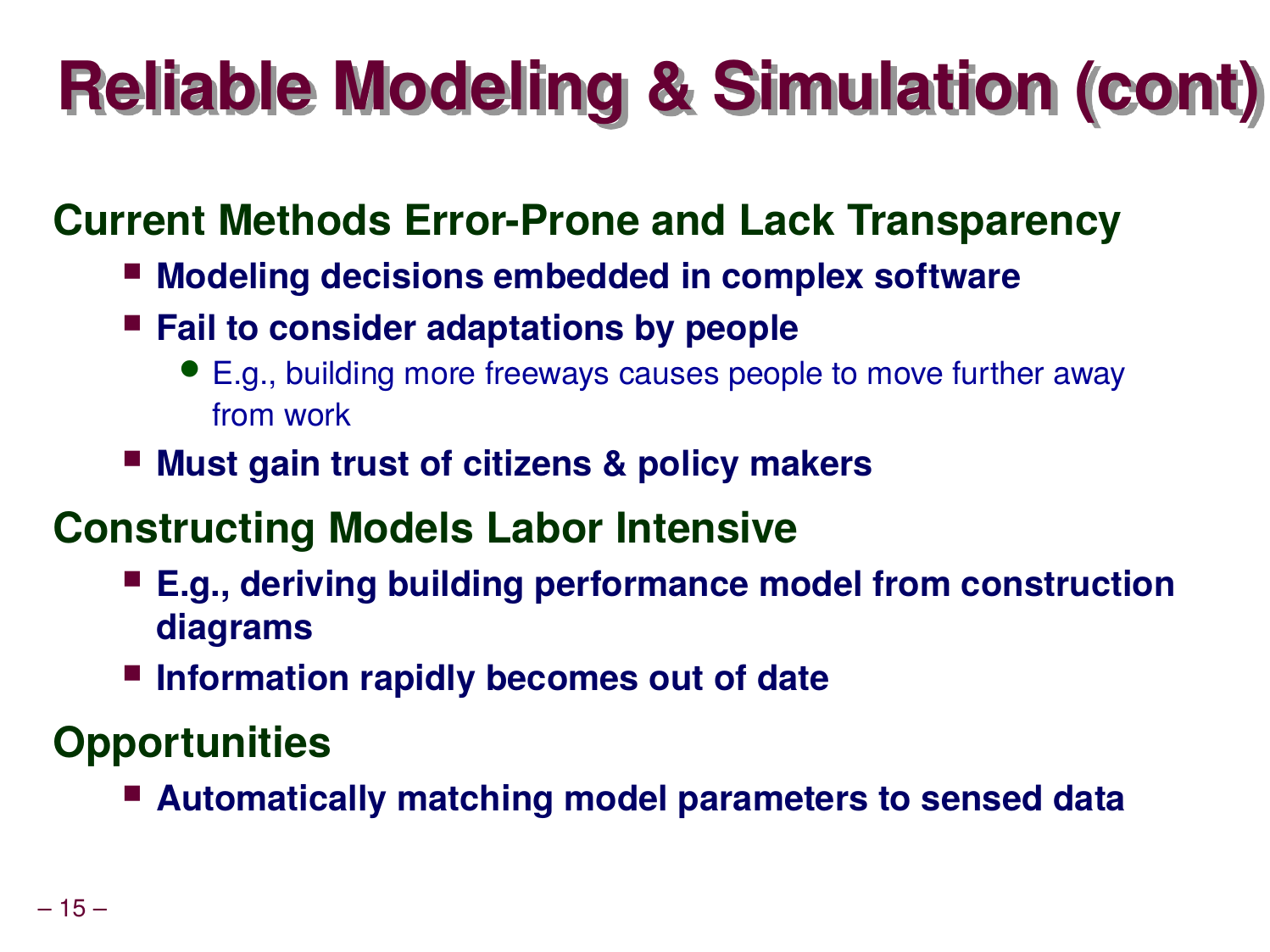

# Reliable Modeling & Simulation (cont)
Current Methods Error-Prone and Lack Transparency
Modeling decisions embedded in complex software
Fail to consider adaptations by people
E.g., building more freeways causes people to move further away from work
Must gain trust of citizens & policy makers
Constructing Models Labor Intensive
E.g., deriving building performance model from construction diagrams
Information rapidly becomes out of date
Opportunities
Automatically matching model parameters to sensed data